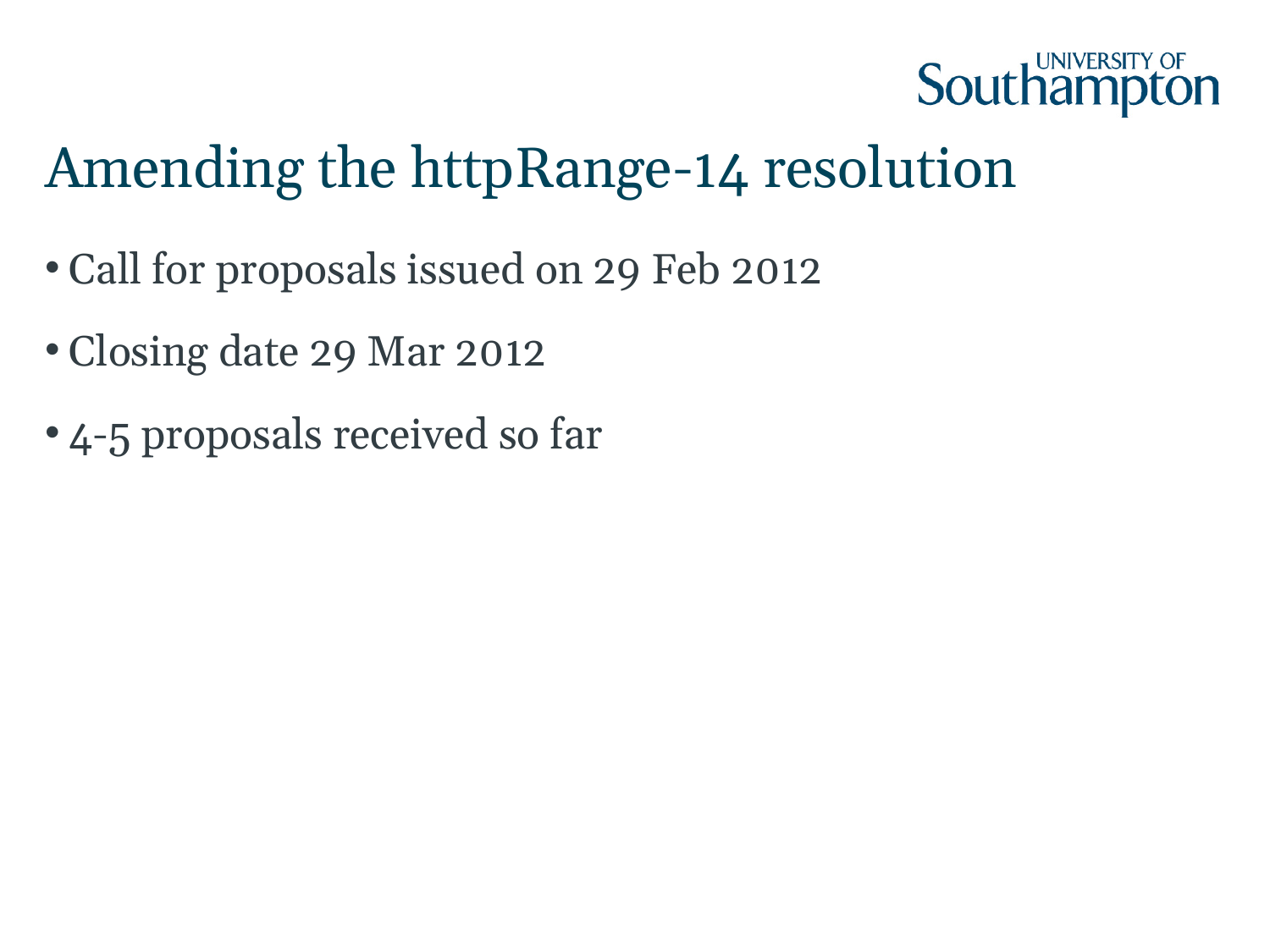

# Amending the httpRange-14 resolution
Call for proposals issued on 29 Feb 2012
Closing date 29 Mar 2012
4-5 proposals received so far